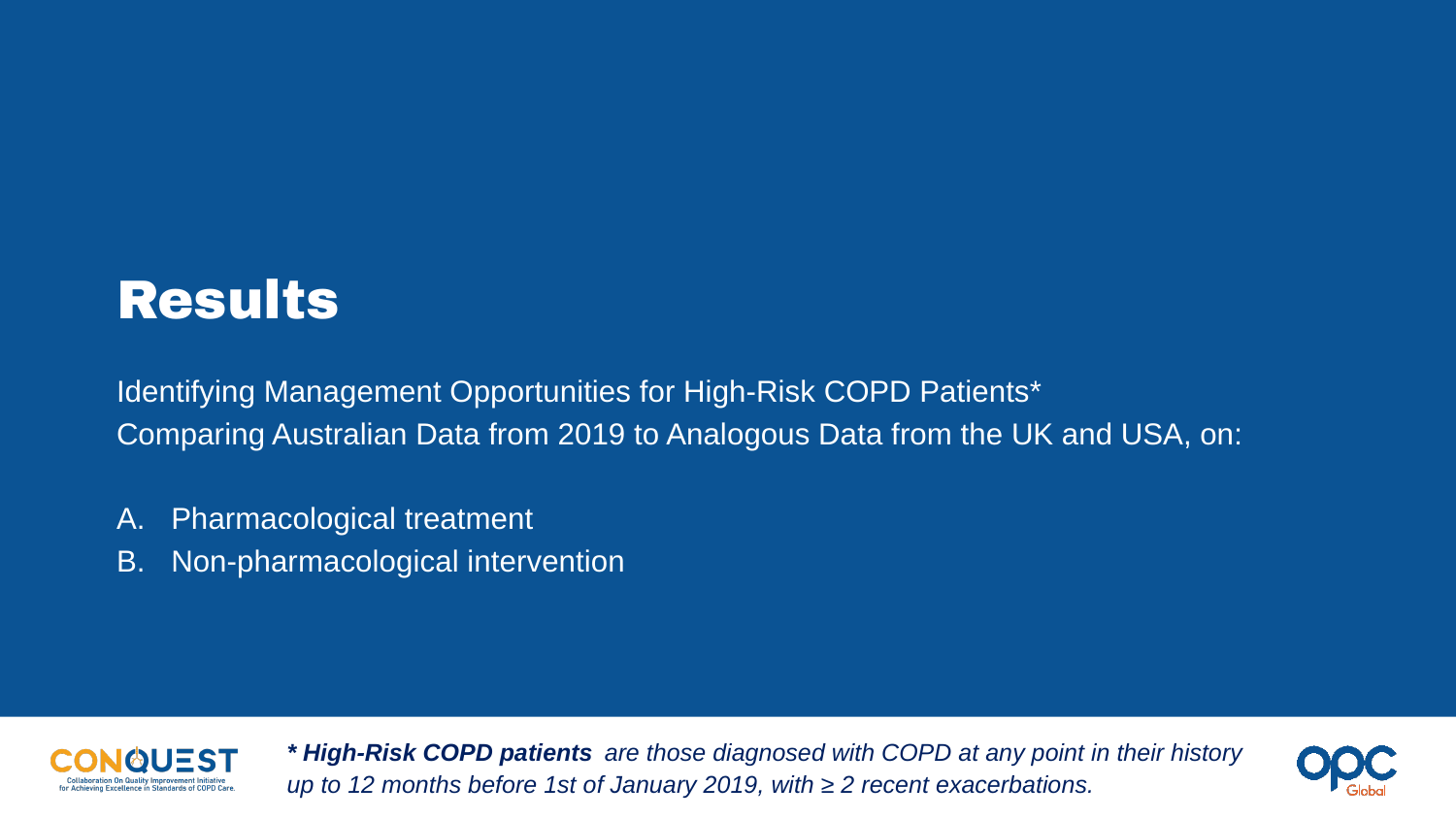

# Results
Identifying Management Opportunities for High-Risk COPD Patients*
Comparing Australian Data from 2019 to Analogous Data from the UK and USA, on:

Pharmacological treatment
Non-pharmacological intervention
* High-Risk COPD patients are those diagnosed with COPD at any point in their history up to 12 months before 1st of January 2019, with ≥ 2 recent exacerbations.